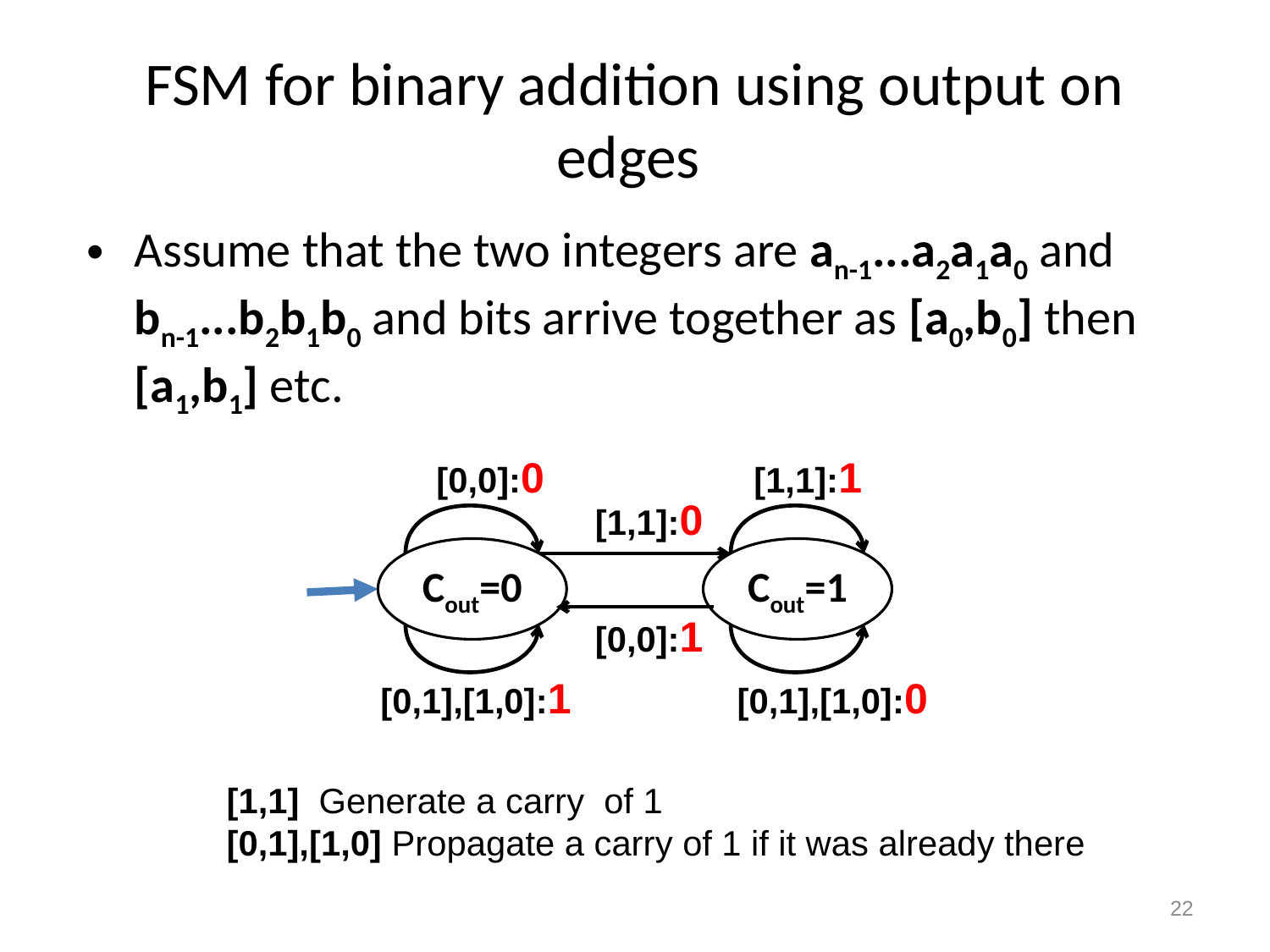

# FSM for binary addition using output on edges
Assume that the two integers are an-1...a2a1a0 and    bn-1...b2b1b0 and bits arrive together as [a0,b0] then [a1,b1] etc.
[0,0]:0
[1,1]:1
[1,1]:0
Cout=0
Cout=1
[0,0]:1
[0,1],[1,0]:1
[0,1],[1,0]:0
[1,1]  Generate a carry  of 1
[0,1],[1,0] Propagate a carry of 1 if it was already there
22